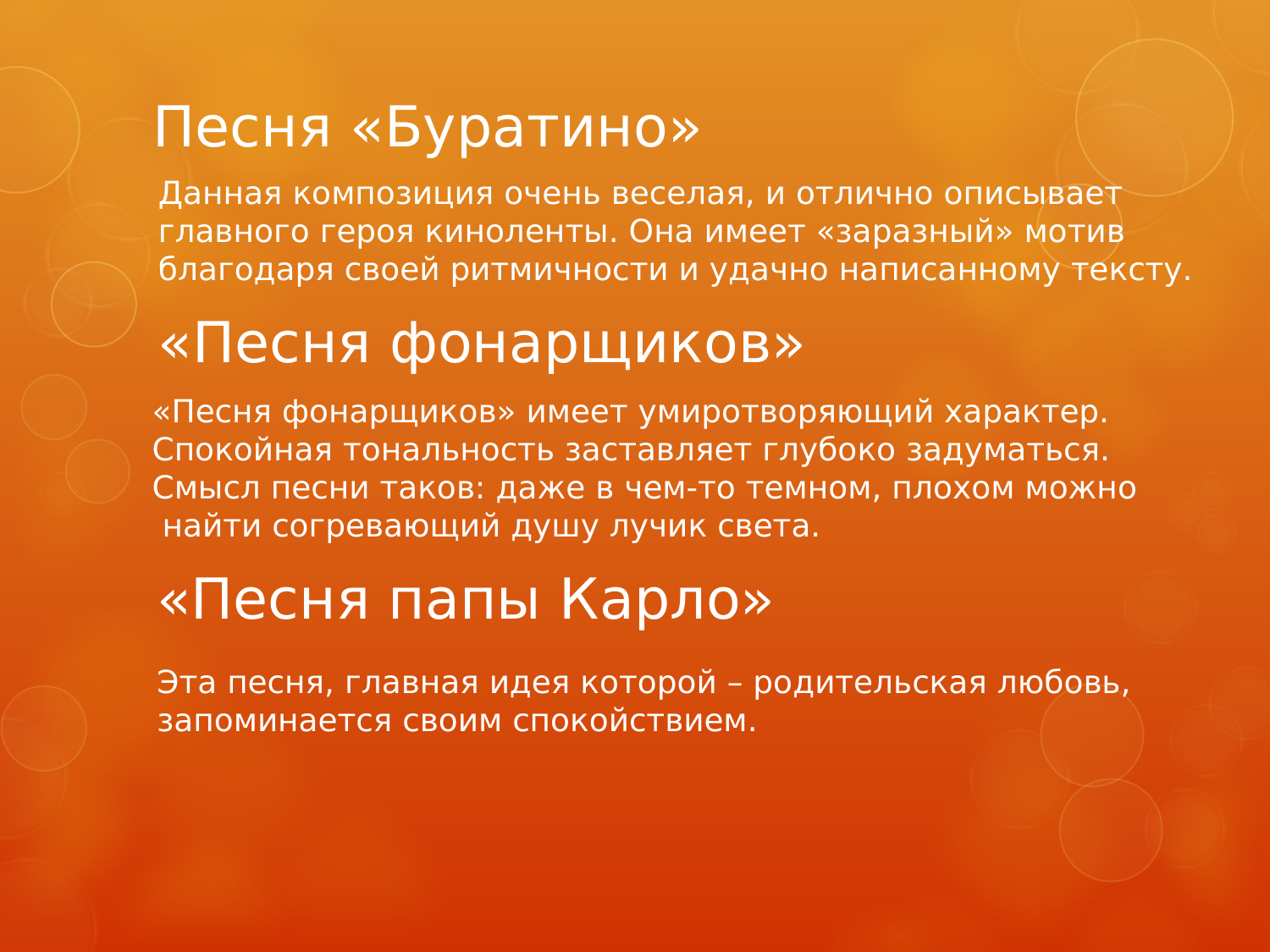

# Песня «Буратино»
Данная композиция очень веселая, и отлично описывает
главного героя киноленты. Она имеет «заразный» мотив
благодаря своей ритмичности и удачно написанному тексту.
«Песня фонарщиков»
«Песня фонарщиков» имеет умиротворяющий характер.
Спокойная тональность заставляет глубоко задуматься.
Смысл песни таков: даже в чем-то темном, плохом можно
 найти согревающий душу лучик света.

«Песня папы Карло»
Эта песня, главная идея которой – родительская любовь,
запоминается своим спокойствием.